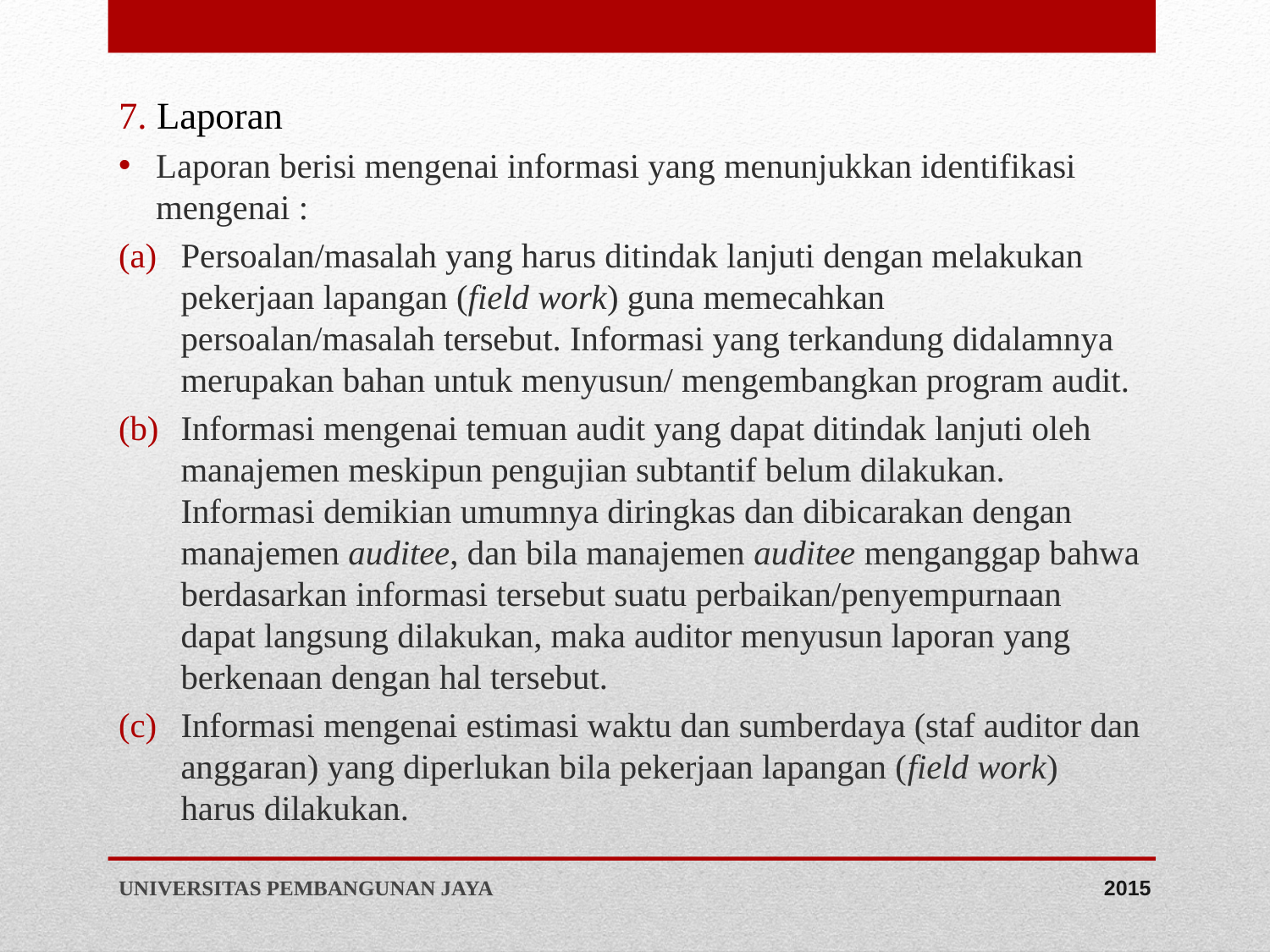

Laporan
Laporan berisi mengenai informasi yang menunjukkan identifikasi mengenai :
Persoalan/masalah yang harus ditindak lanjuti dengan melakukan pekerjaan lapangan (field work) guna memecahkan persoalan/masalah tersebut. Informasi yang terkandung didalamnya merupakan bahan untuk menyusun/ mengembangkan program audit.
Informasi mengenai temuan audit yang dapat ditindak lanjuti oleh manajemen meskipun pengujian subtantif belum dilakukan. Informasi demikian umumnya diringkas dan dibicarakan dengan manajemen auditee, dan bila manajemen auditee menganggap bahwa berdasarkan informasi tersebut suatu perbaikan/penyempurnaan dapat langsung dilakukan, maka auditor menyusun laporan yang berkenaan dengan hal tersebut.
Informasi mengenai estimasi waktu dan sumberdaya (staf auditor dan anggaran) yang diperlukan bila pekerjaan lapangan (field work) harus dilakukan.

UNIVERSITAS PEMBANGUNAN JAYA
2015